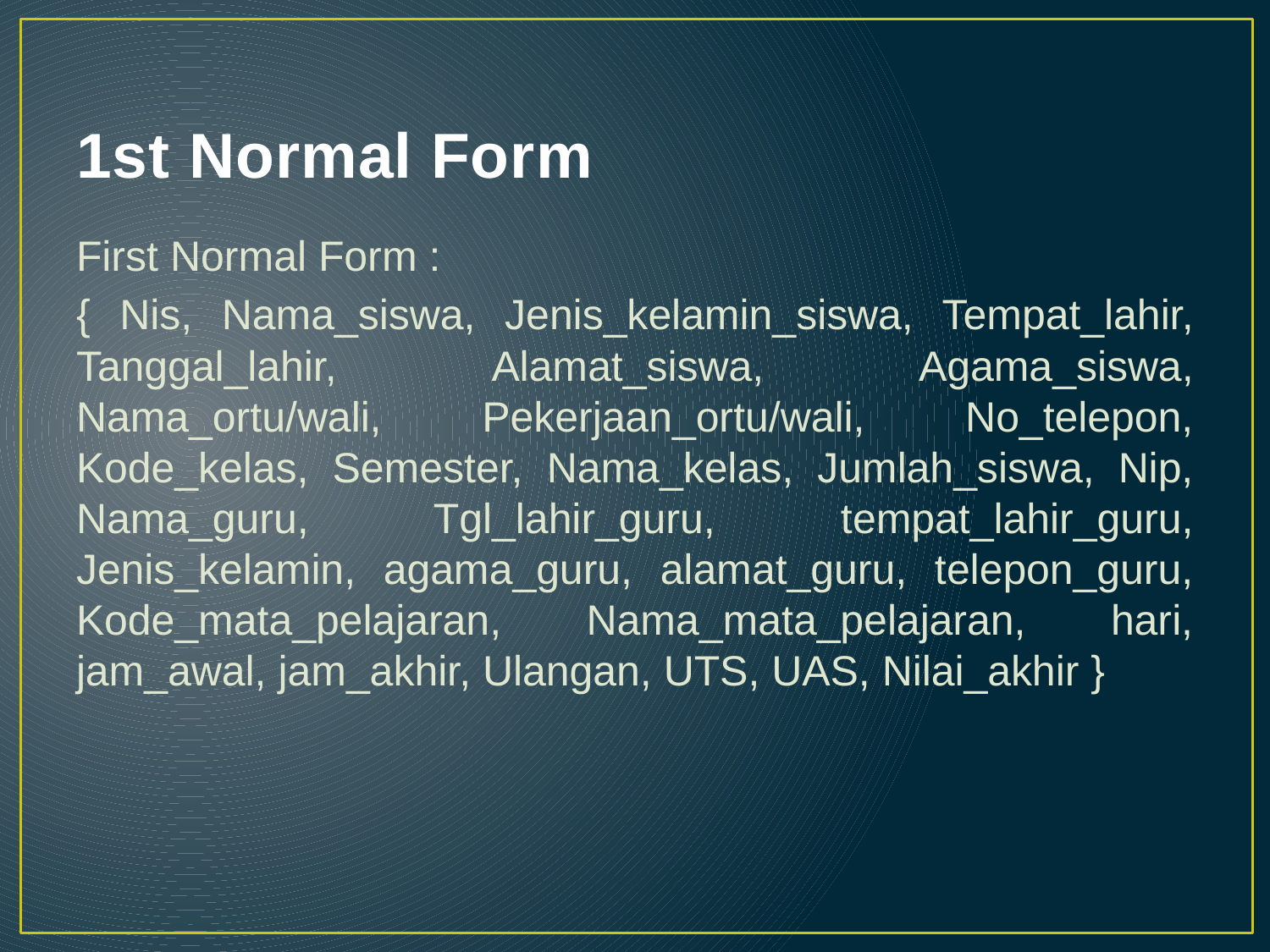

# 1st Normal Form
First Normal Form :
{ Nis, Nama_siswa, Jenis_kelamin_siswa, Tempat_lahir, Tanggal_lahir, Alamat_siswa, Agama_siswa, Nama_ortu/wali, Pekerjaan_ortu/wali, No_telepon, Kode_kelas, Semester, Nama_kelas, Jumlah_siswa, Nip, Nama_guru, Tgl_lahir_guru, tempat_lahir_guru, Jenis_kelamin, agama_guru, alamat_guru, telepon_guru, Kode_mata_pelajaran, Nama_mata_pelajaran, hari, jam_awal, jam_akhir, Ulangan, UTS, UAS, Nilai_akhir }